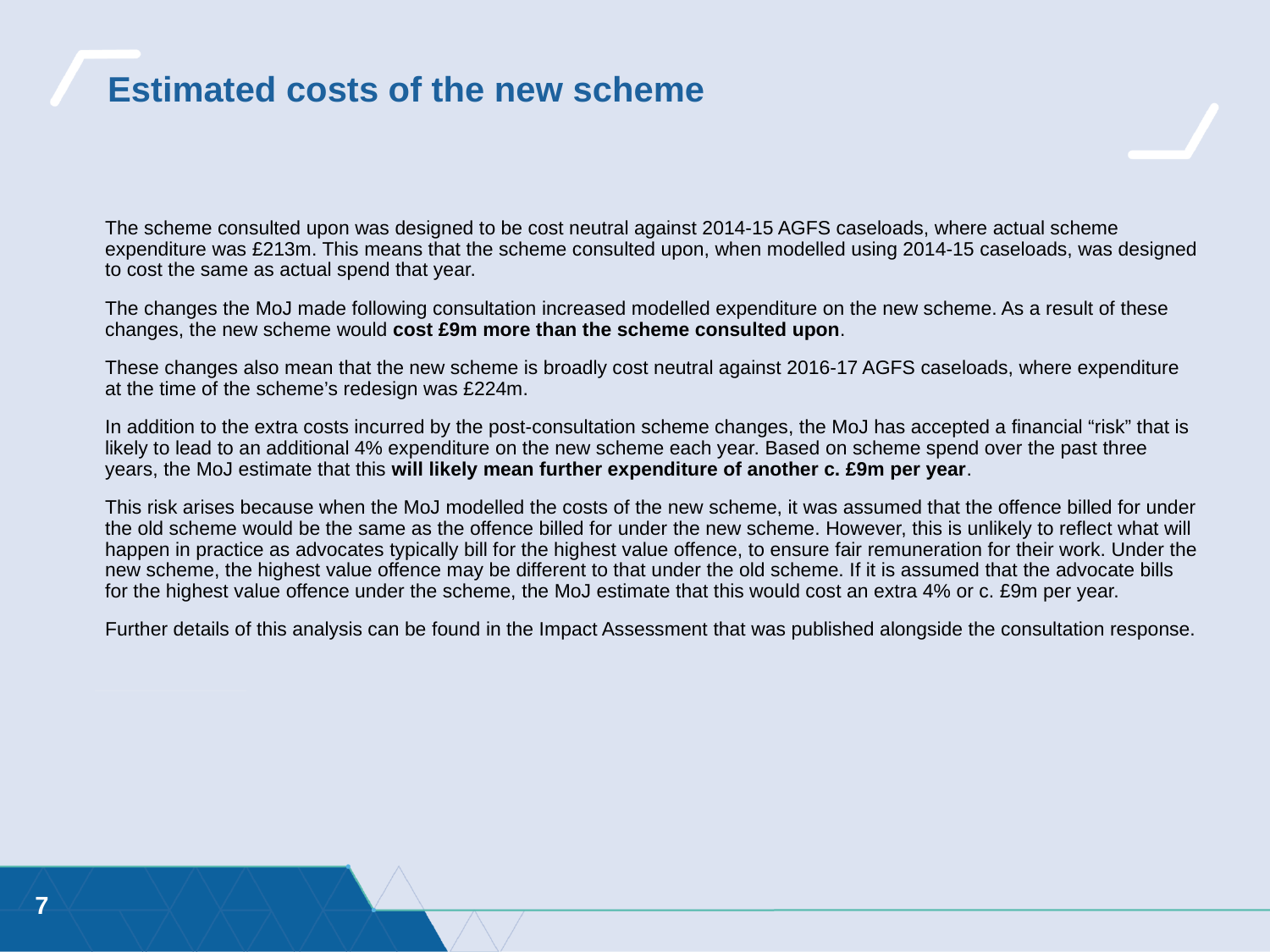

# Estimated costs of the new scheme
The scheme consulted upon was designed to be cost neutral against 2014-15 AGFS caseloads, where actual scheme expenditure was £213m. This means that the scheme consulted upon, when modelled using 2014-15 caseloads, was designed to cost the same as actual spend that year.
The changes the MoJ made following consultation increased modelled expenditure on the new scheme. As a result of these changes, the new scheme would cost £9m more than the scheme consulted upon.
These changes also mean that the new scheme is broadly cost neutral against 2016-17 AGFS caseloads, where expenditure at the time of the scheme’s redesign was £224m.
In addition to the extra costs incurred by the post-consultation scheme changes, the MoJ has accepted a financial “risk” that is likely to lead to an additional 4% expenditure on the new scheme each year. Based on scheme spend over the past three years, the MoJ estimate that this will likely mean further expenditure of another c. £9m per year.
This risk arises because when the MoJ modelled the costs of the new scheme, it was assumed that the offence billed for under the old scheme would be the same as the offence billed for under the new scheme. However, this is unlikely to reflect what will happen in practice as advocates typically bill for the highest value offence, to ensure fair remuneration for their work. Under the new scheme, the highest value offence may be different to that under the old scheme. If it is assumed that the advocate bills for the highest value offence under the scheme, the MoJ estimate that this would cost an extra 4% or c. £9m per year.
Further details of this analysis can be found in the Impact Assessment that was published alongside the consultation response.

7